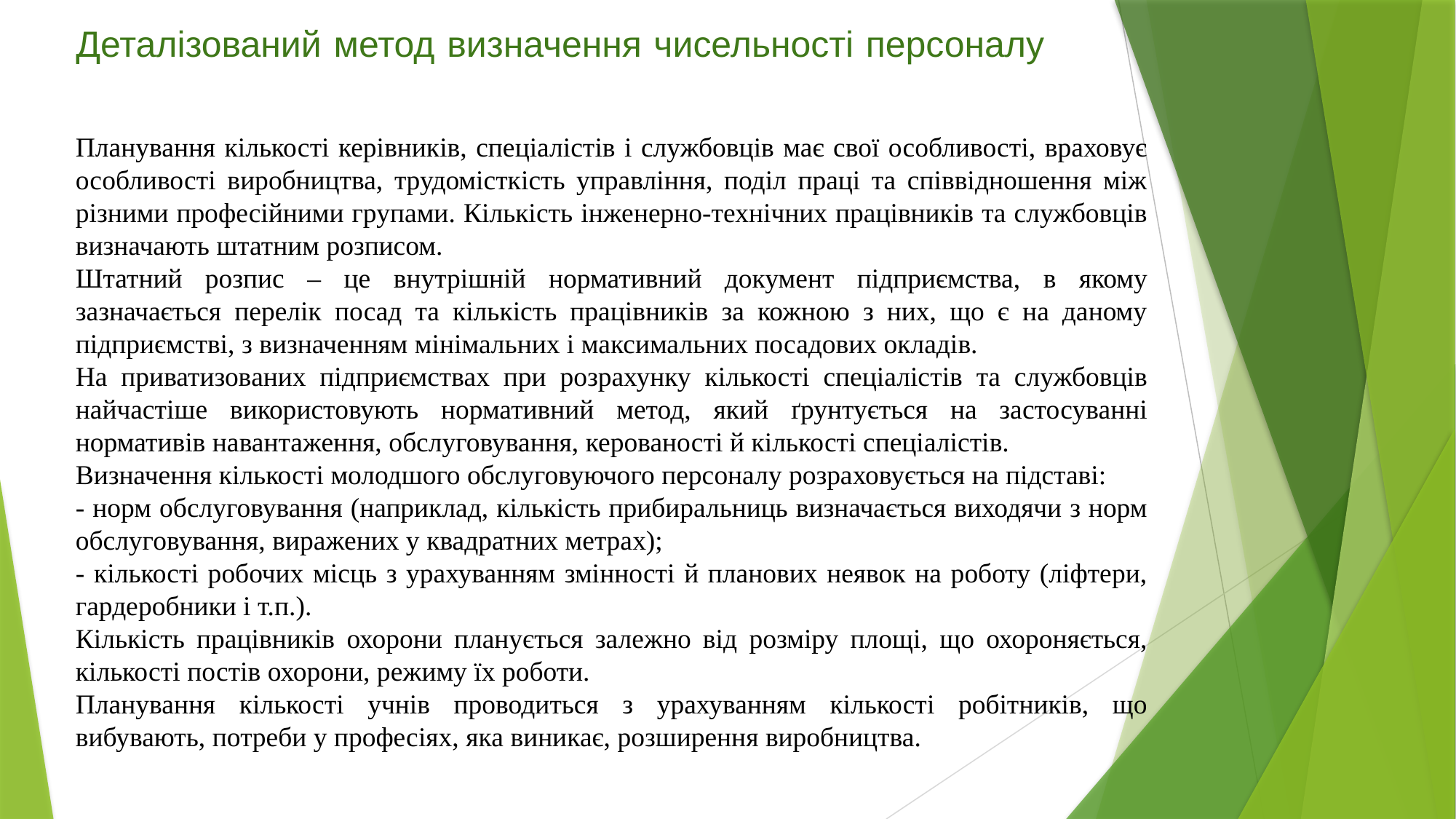

# Деталізований метод визначення чисельності персоналу
Планування кількості керівників, спеціалістів і службовців має свої особливості, враховує особливості виробництва, трудомісткість управління, поділ праці та співвідношення між різними професійними групами. Кількість інженерно-технічних працівників та службовців визначають штатним розписом.
Штатний розпис – це внутрішній нормативний документ підприємства, в якому зазначається перелік посад та кількість працівників за кожною з них, що є на даному підприємстві, з визначенням мінімальних і максимальних посадових окладів.
На приватизованих підприємствах при розрахунку кількості спеціалістів та службовців найчастіше використовують нормативний метод, який ґрунтується на застосуванні нормативів навантаження, обслуговування, керованості й кількості спеціалістів.
Визначення кількості молодшого обслуговуючого персоналу розраховується на підставі:
- норм обслуговування (наприклад, кількість прибиральниць визначається виходячи з норм обслуговування, виражених у квадратних метрах);
- кількості робочих місць з урахуванням змінності й планових неявок на роботу (ліфтери, гардеробники і т.п.).
Кількість працівників охорони планується залежно від розміру площі, що охороняється, кількості постів охорони, режиму їх роботи.
Планування кількості учнів проводиться з урахуванням кількості робітників, що вибувають, потреби у професіях, яка виникає, розширення виробництва.